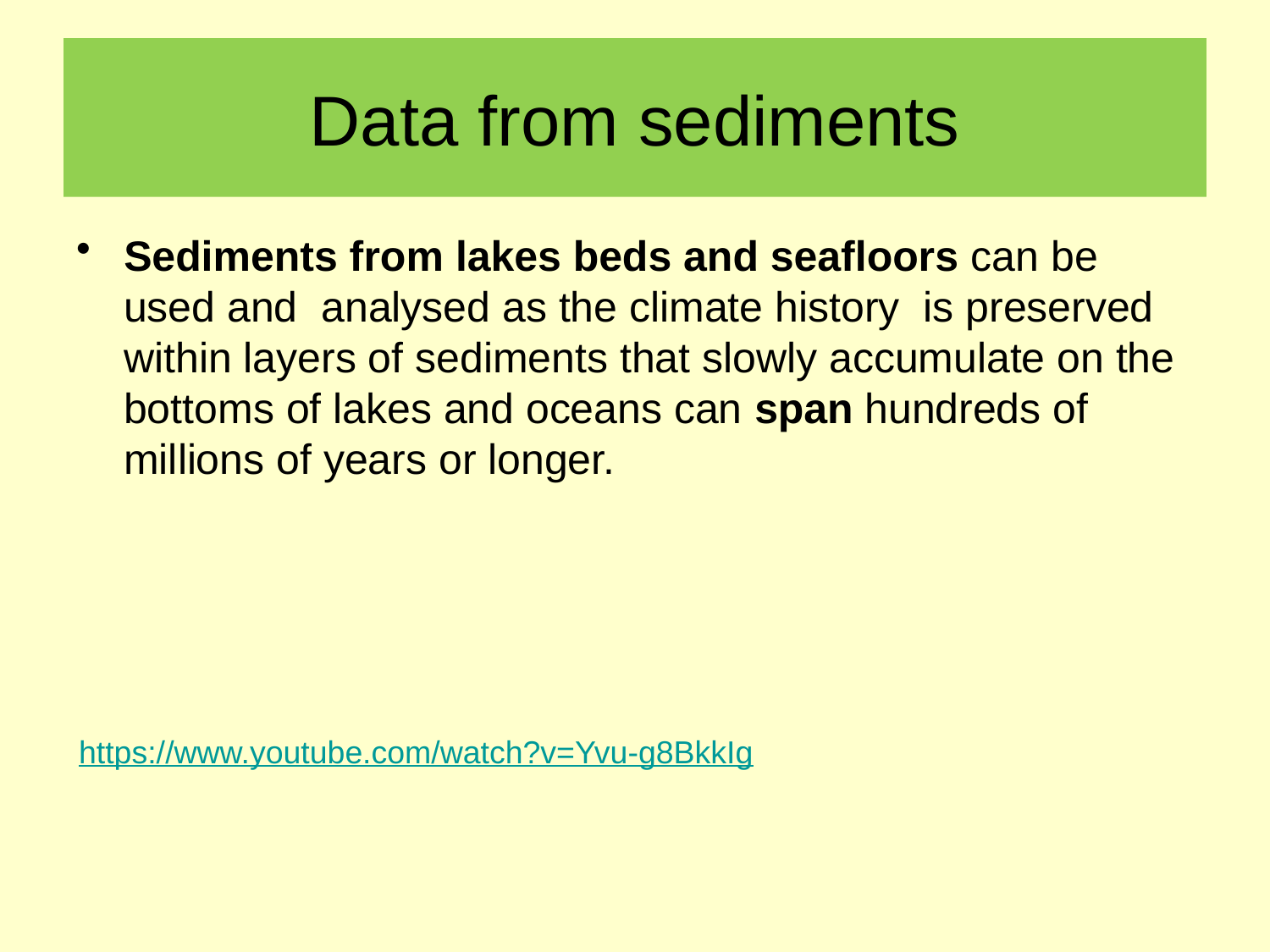

# Data from sediments
Sediments from lakes beds and seafloors can be used and  analysed as the climate history  is preserved within layers of sediments that slowly accumulate on the bottoms of lakes and oceans can span hundreds of millions of years or longer.

https://www.youtube.com/watch?v=Yvu-g8BkkIg